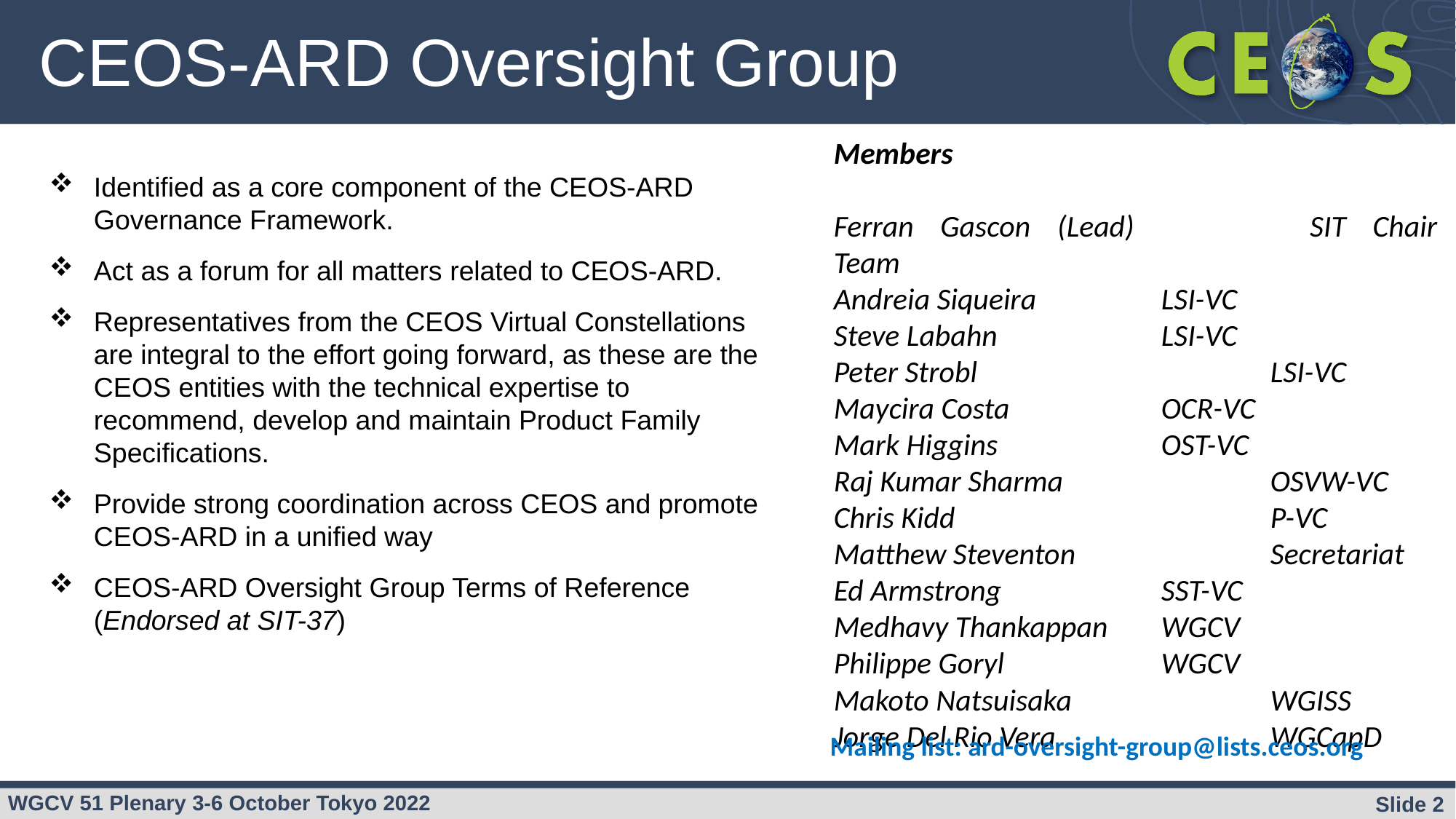

# CEOS-ARD Oversight Group
Members

Ferran Gascon (Lead)		SIT Chair Team
Andreia Siqueira		LSI-VC
Steve Labahn		LSI-VC
Peter Strobl			LSI-VC
Maycira Costa		OCR-VC
Mark Higgins		OST-VC
Raj Kumar Sharma		OSVW-VC
Chris Kidd			P-VC
Matthew Steventon		Secretariat
Ed Armstrong		SST-VC
Medhavy Thankappan	WGCV
Philippe Goryl		WGCV
Makoto Natsuisaka		WGISS
Jorge Del Rio Vera		WGCapD
Identified as a core component of the CEOS-ARD Governance Framework.
Act as a forum for all matters related to CEOS-ARD.
Representatives from the CEOS Virtual Constellations are integral to the effort going forward, as these are the CEOS entities with the technical expertise to recommend, develop and maintain Product Family Specifications.
Provide strong coordination across CEOS and promote CEOS-ARD in a unified way
CEOS-ARD Oversight Group Terms of Reference (Endorsed at SIT-37)

Mailing list: ard-oversight-group@lists.ceos.org